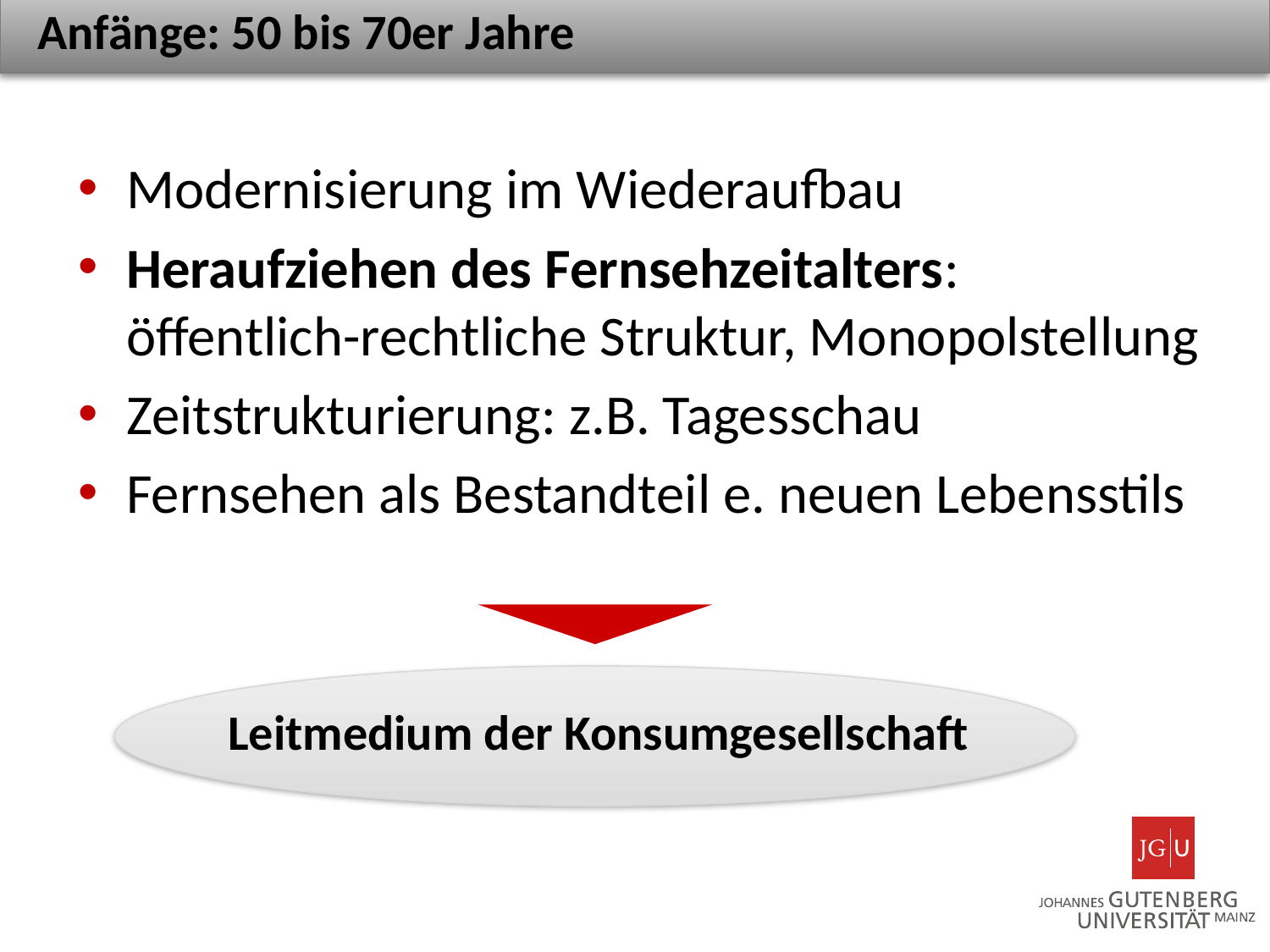

# Anfänge: 50 bis 70er Jahre
Modernisierung im Wiederaufbau
Heraufziehen des Fernsehzeitalters:  öffentlich-rechtliche Struktur, Monopolstellung
Zeitstrukturierung: z.B. Tagesschau
Fernsehen als Bestandteil e. neuen Lebensstils

Leitmedium der Konsumgesellschaft